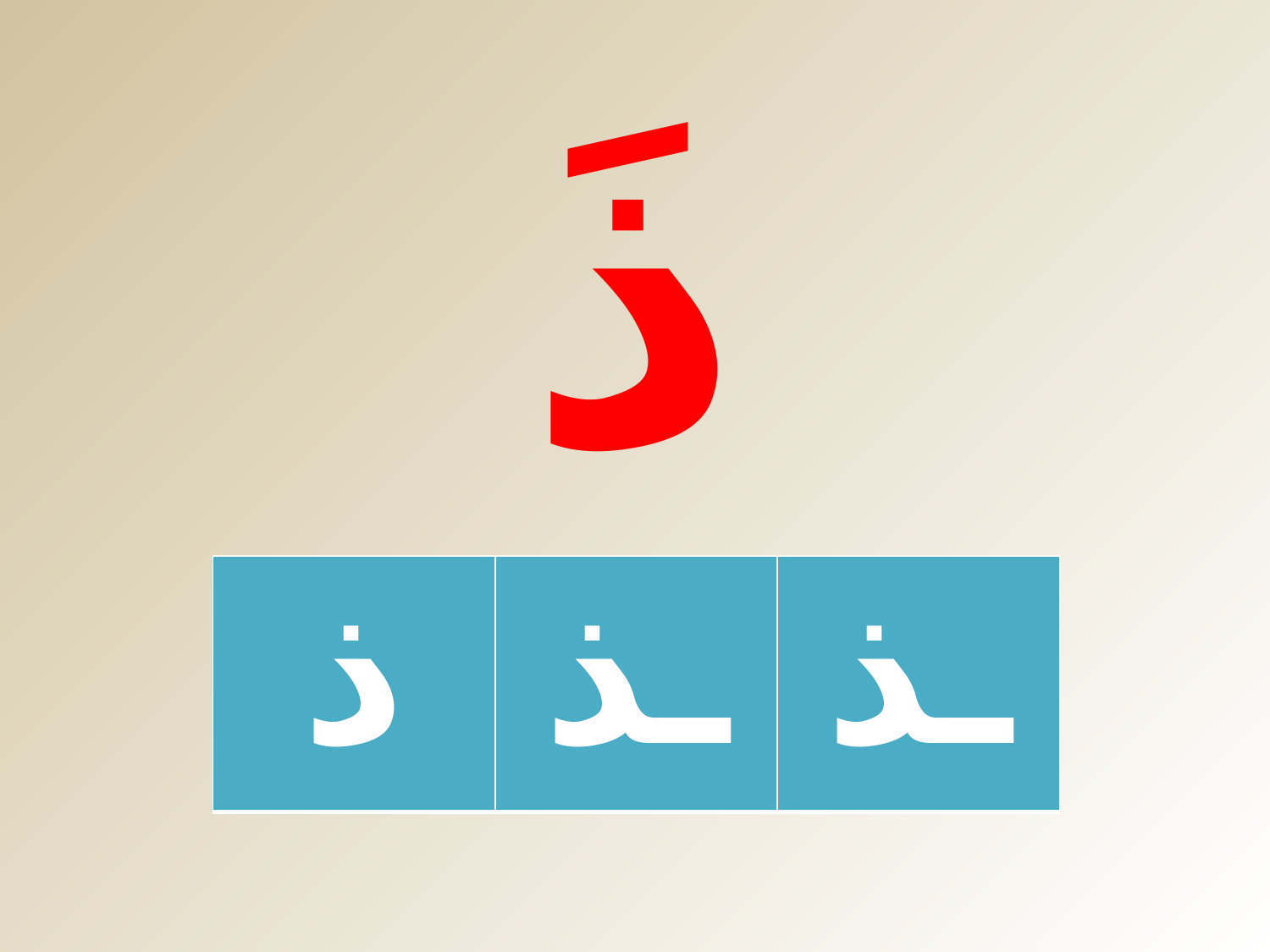

ذَ
| ذ | ـذ | ـذ |
| --- | --- | --- |